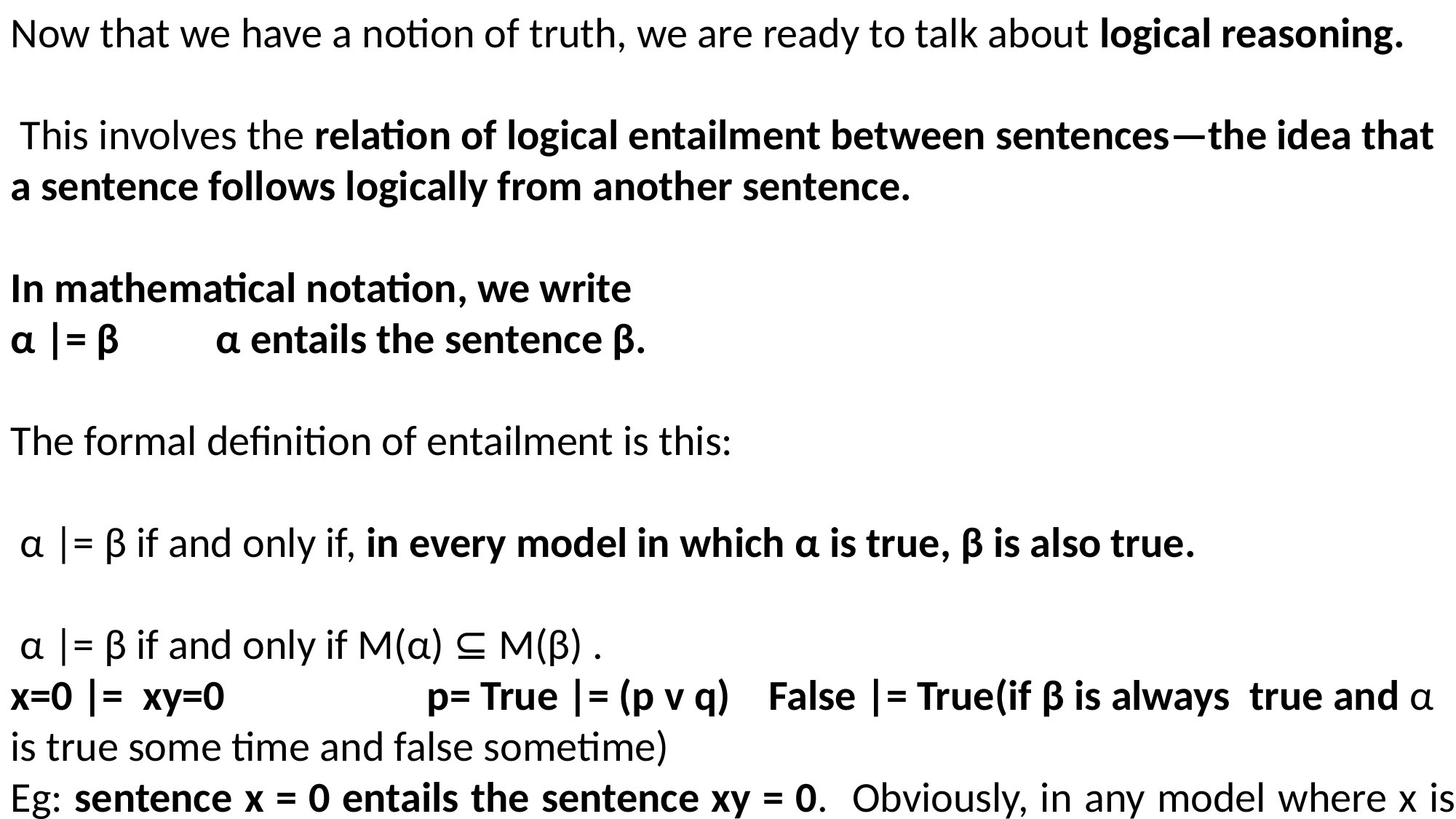

Now that we have a notion of truth, we are ready to talk about logical reasoning.

 This involves the relation of logical entailment between sentences—the idea that a sentence follows logically from another sentence.

In mathematical notation, we write
α |= β          α entails the sentence β.

The formal definition of entailment is this:

 α |= β if and only if, in every model in which α is true, β is also true.

 α |= β if and only if M(α) ⊆ M(β) .
x=0 |=  xy=0                     p= True |= (p v q)    False |= True(if β is always  true and α is true some time and false sometime)
Eg: sentence x = 0 entails the sentence xy = 0.  Obviously, in any model where x is zero, it is the case that xy is zero